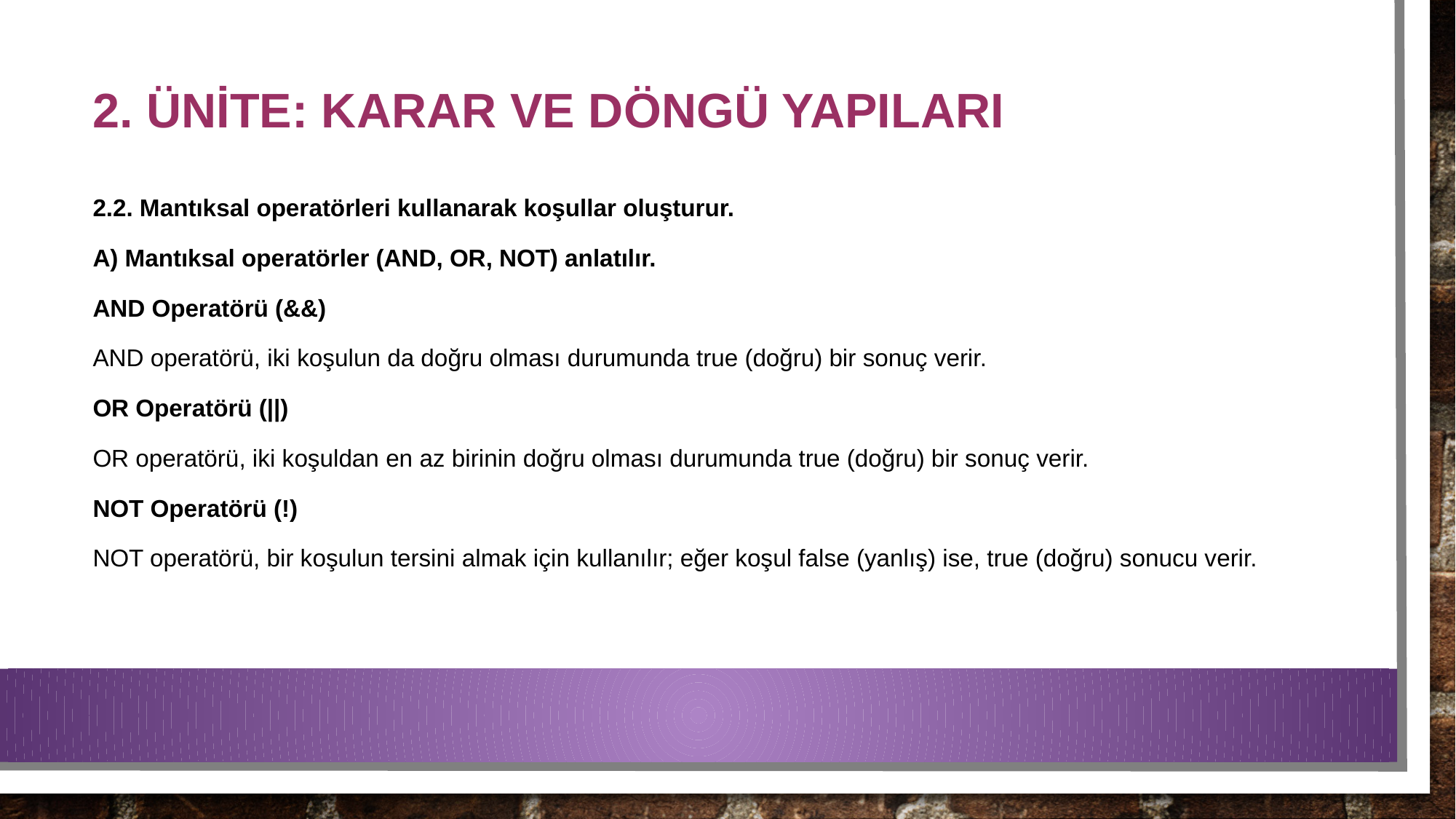

# 2. ÜNİTE: KARAR VE DÖNGÜ YAPILARI
2.2. Mantıksal operatörleri kullanarak koşullar oluşturur.
A) Mantıksal operatörler (AND, OR, NOT) anlatılır.
AND Operatörü (&&)
AND operatörü, iki koşulun da doğru olması durumunda true (doğru) bir sonuç verir.
OR Operatörü (||)
OR operatörü, iki koşuldan en az birinin doğru olması durumunda true (doğru) bir sonuç verir.
NOT Operatörü (!)
NOT operatörü, bir koşulun tersini almak için kullanılır; eğer koşul false (yanlış) ise, true (doğru) sonucu verir.